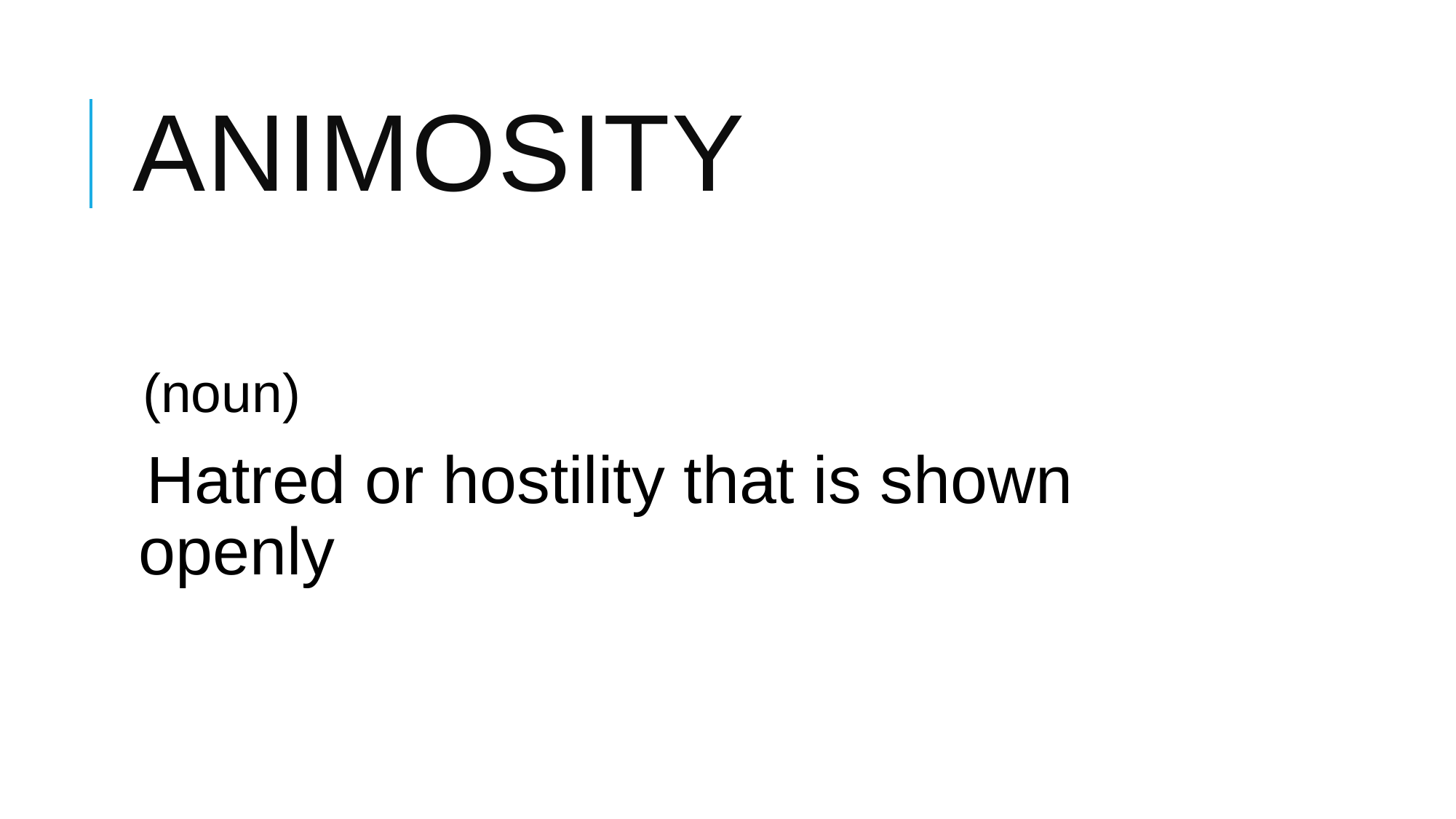

# animosity

(noun)
Hatred or hostility that is shown openly